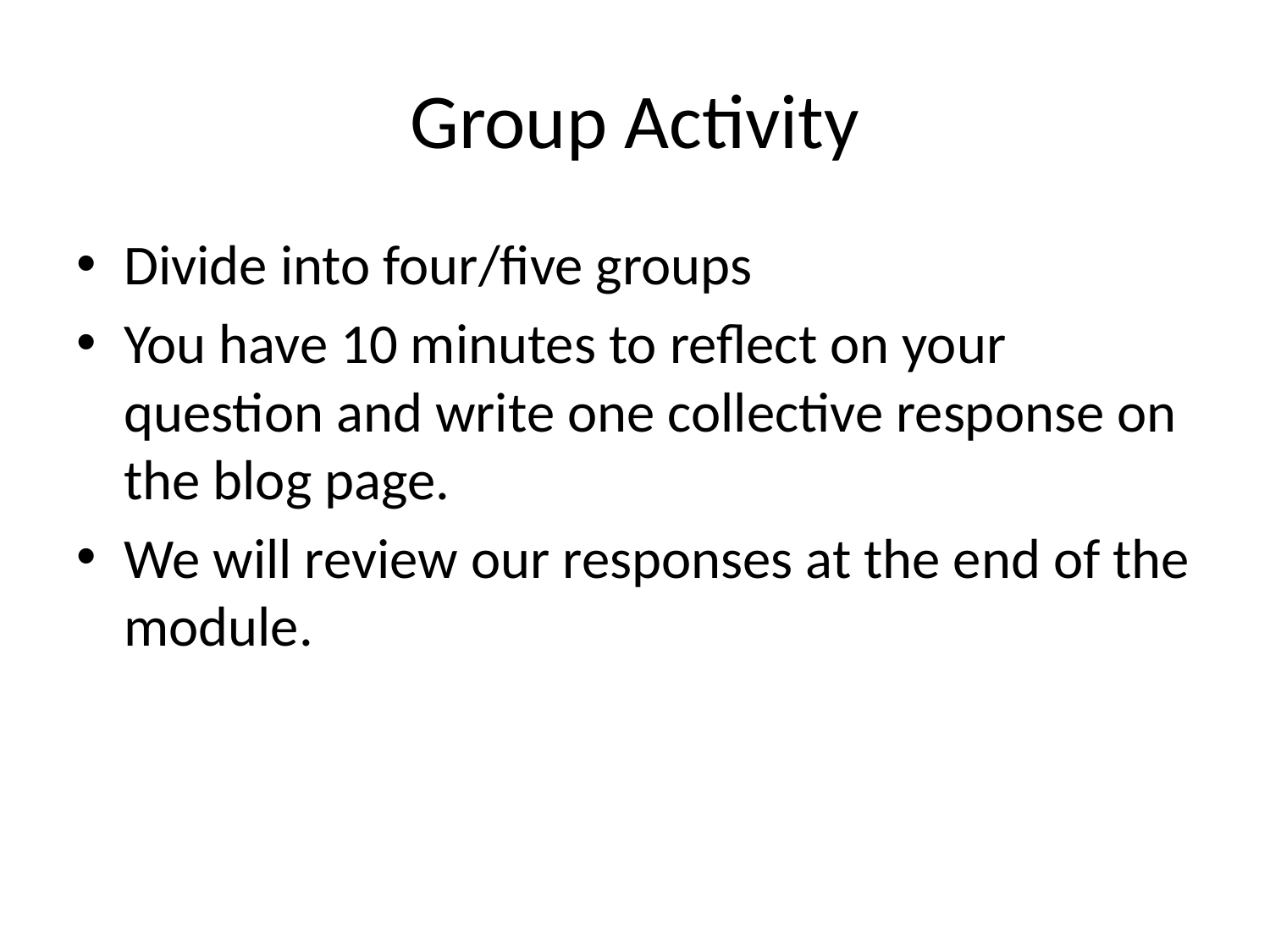

# Group Activity
Divide into four/five groups
You have 10 minutes to reflect on your question and write one collective response on the blog page.
We will review our responses at the end of the module.